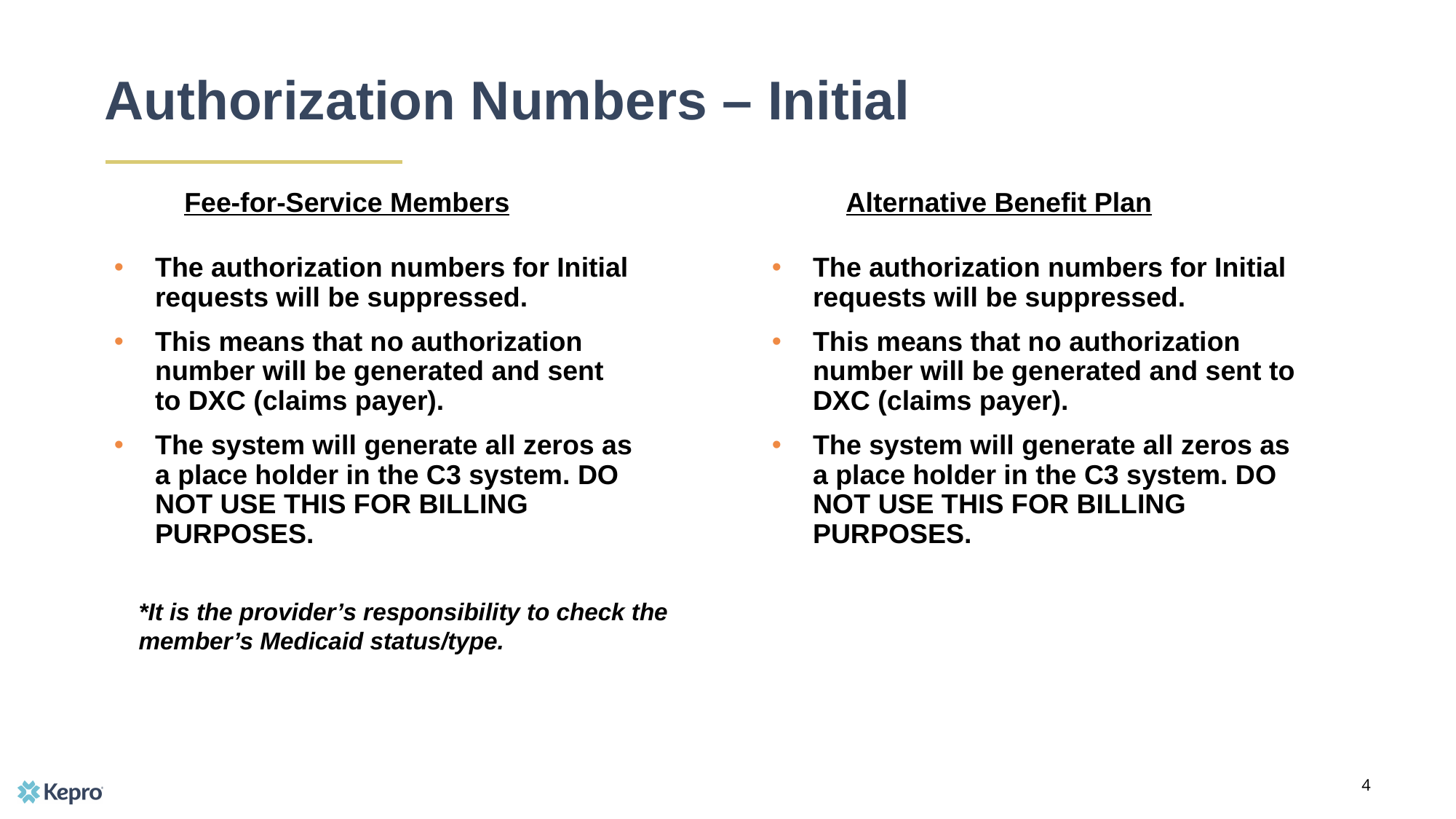

# Authorization Numbers – Initial
Fee-for-Service Members
Alternative Benefit Plan
The authorization numbers for Initial requests will be suppressed.
This means that no authorization number will be generated and sent to DXC (claims payer).
The system will generate all zeros as a place holder in the C3 system. DO NOT USE THIS FOR BILLING PURPOSES.

The authorization numbers for Initial requests will be suppressed.
This means that no authorization number will be generated and sent to DXC (claims payer).
The system will generate all zeros as a place holder in the C3 system. DO NOT USE THIS FOR BILLING PURPOSES.

*It is the provider’s responsibility to check the member’s Medicaid status/type.
4